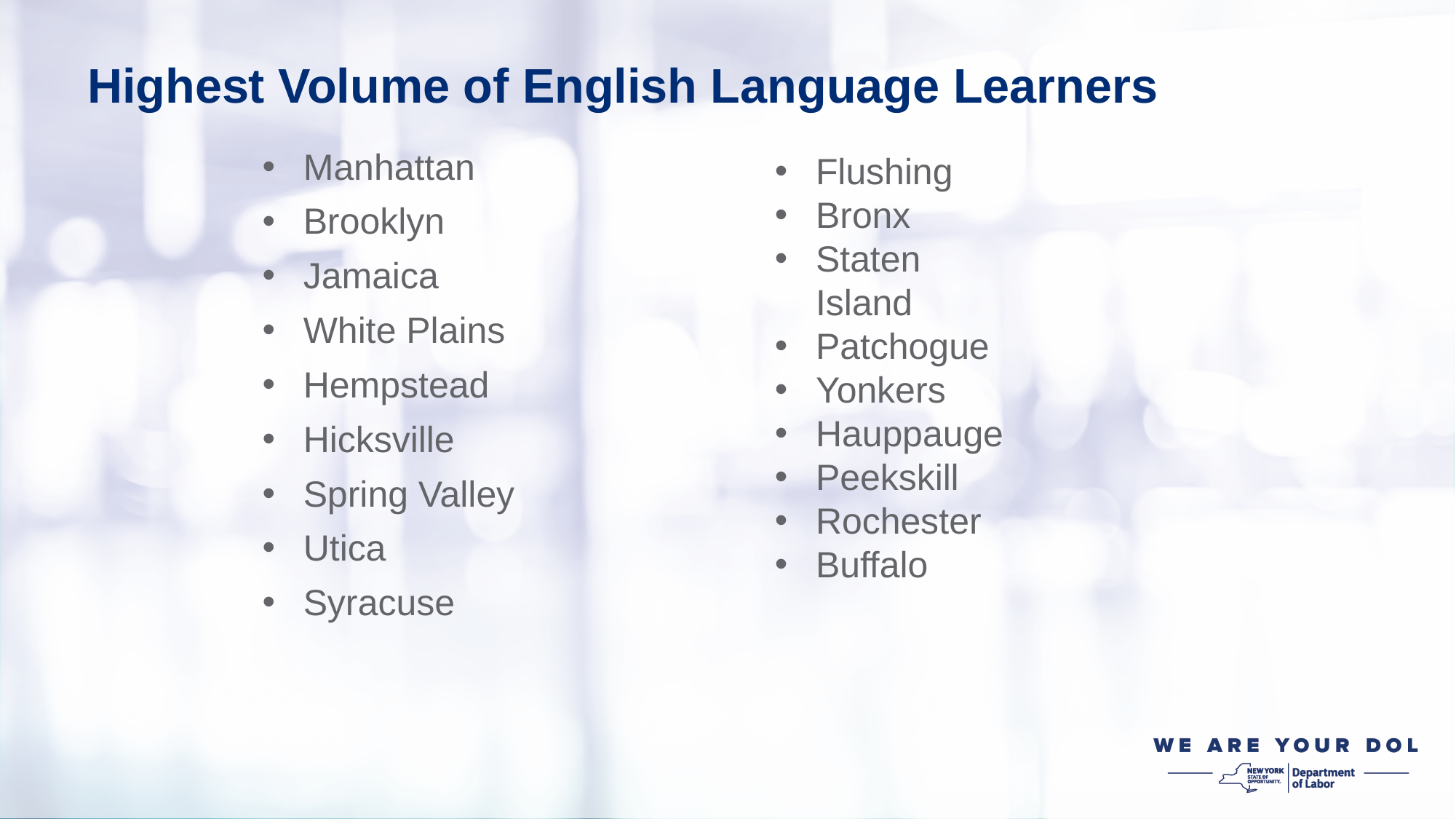

Highest Volume of English Language Learners

Manhattan
Brooklyn
Jamaica
White Plains
Hempstead
Hicksville
Spring Valley
Utica
Syracuse

Flushing
Bronx
Staten Island
Patchogue
Yonkers
Hauppauge
Peekskill
Rochester
Buffalo